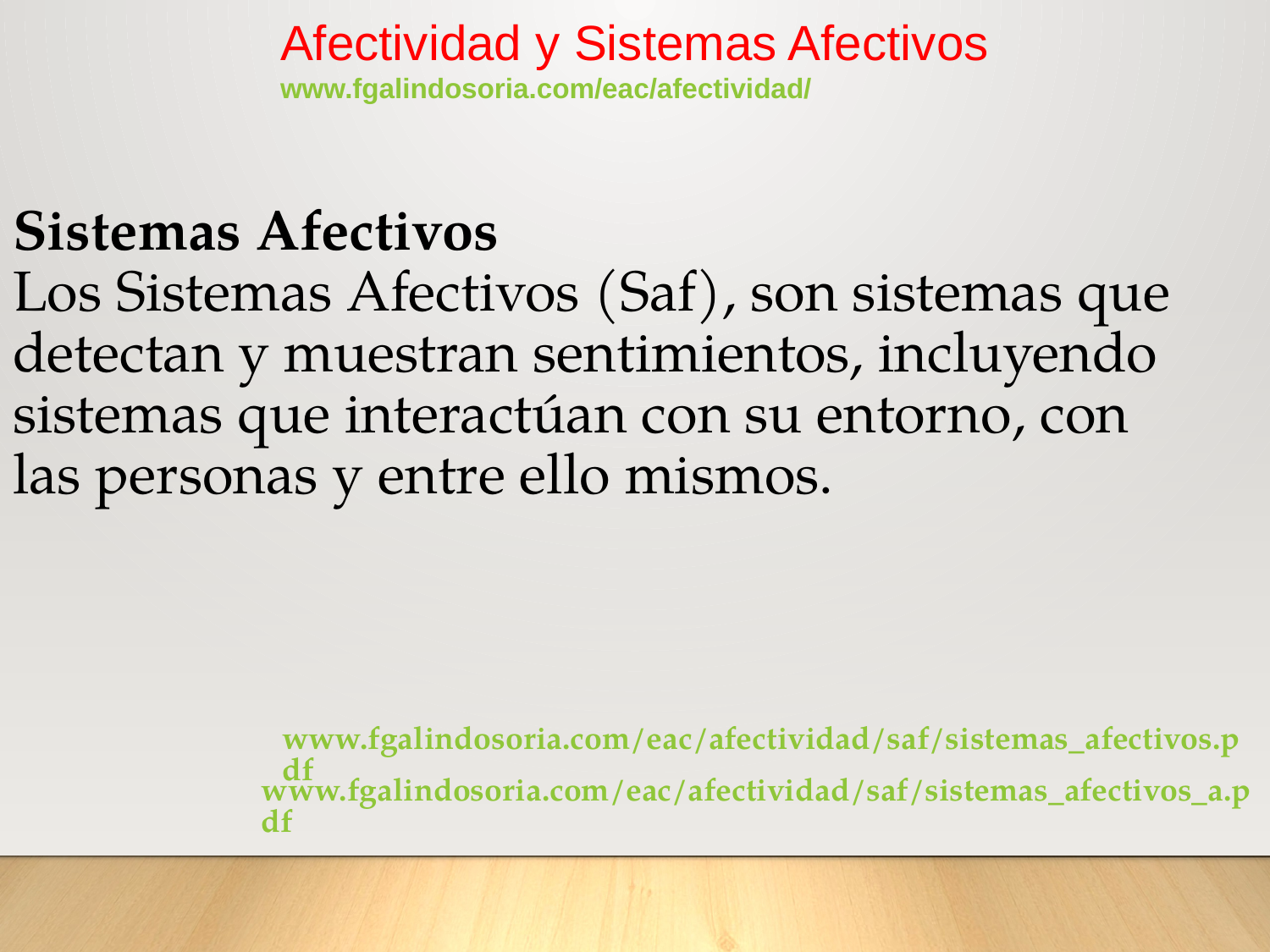

Afectividad y Sistemas Afectivos
www.fgalindosoria.com/eac/afectividad/

Sistemas Afectivos
Los Sistemas Afectivos (Saf), son sistemas que detectan y muestran sentimientos, incluyendo sistemas que interactúan con su entorno, con las personas y entre ello mismos.
www.fgalindosoria.com/eac/afectividad/saf/sistemas_afectivos.pdf
www.fgalindosoria.com/eac/afectividad/saf/sistemas_afectivos_a.pdf